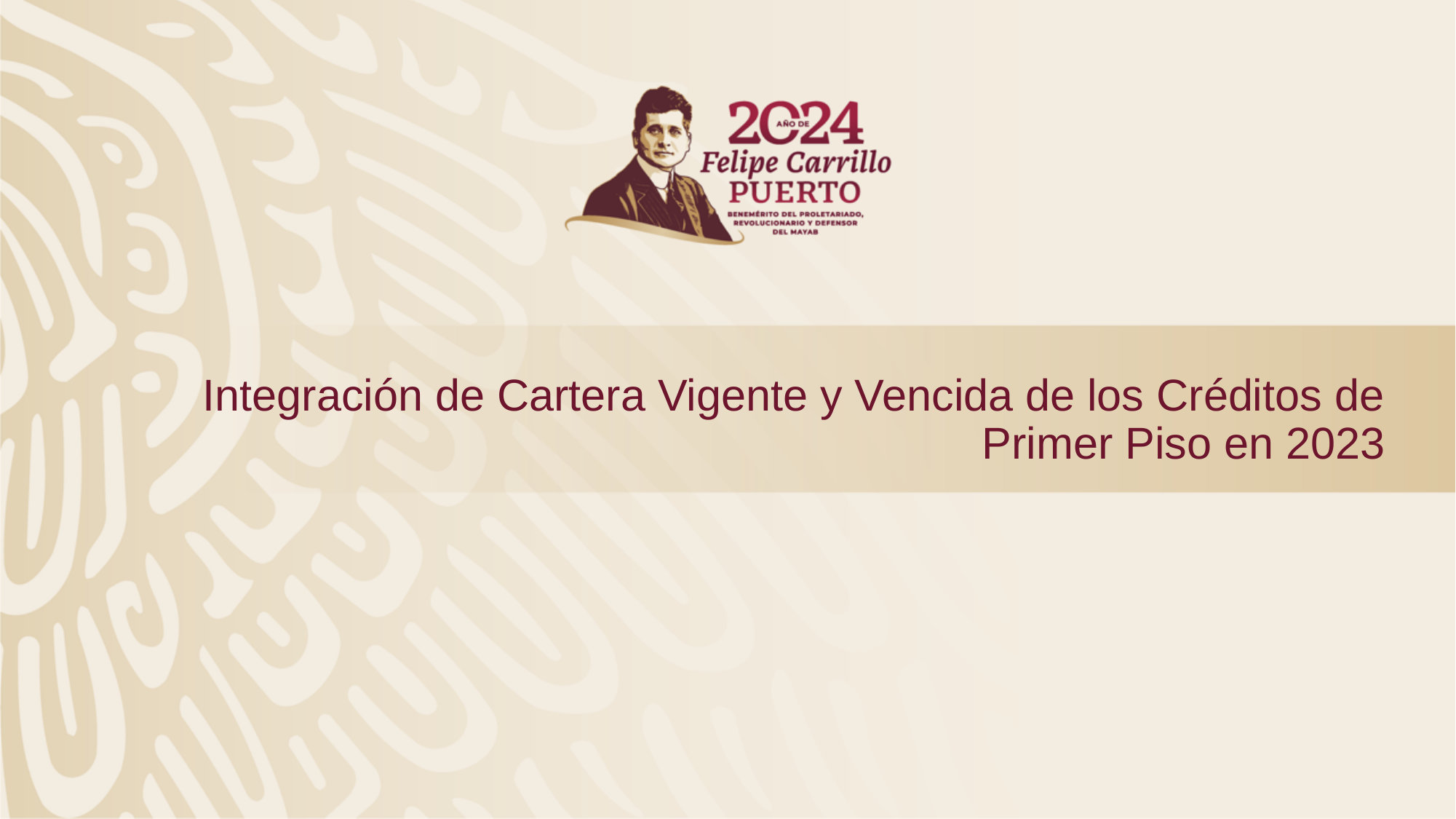

Integración de Cartera Vigente y Vencida de los Créditos de Primer Piso en 2023